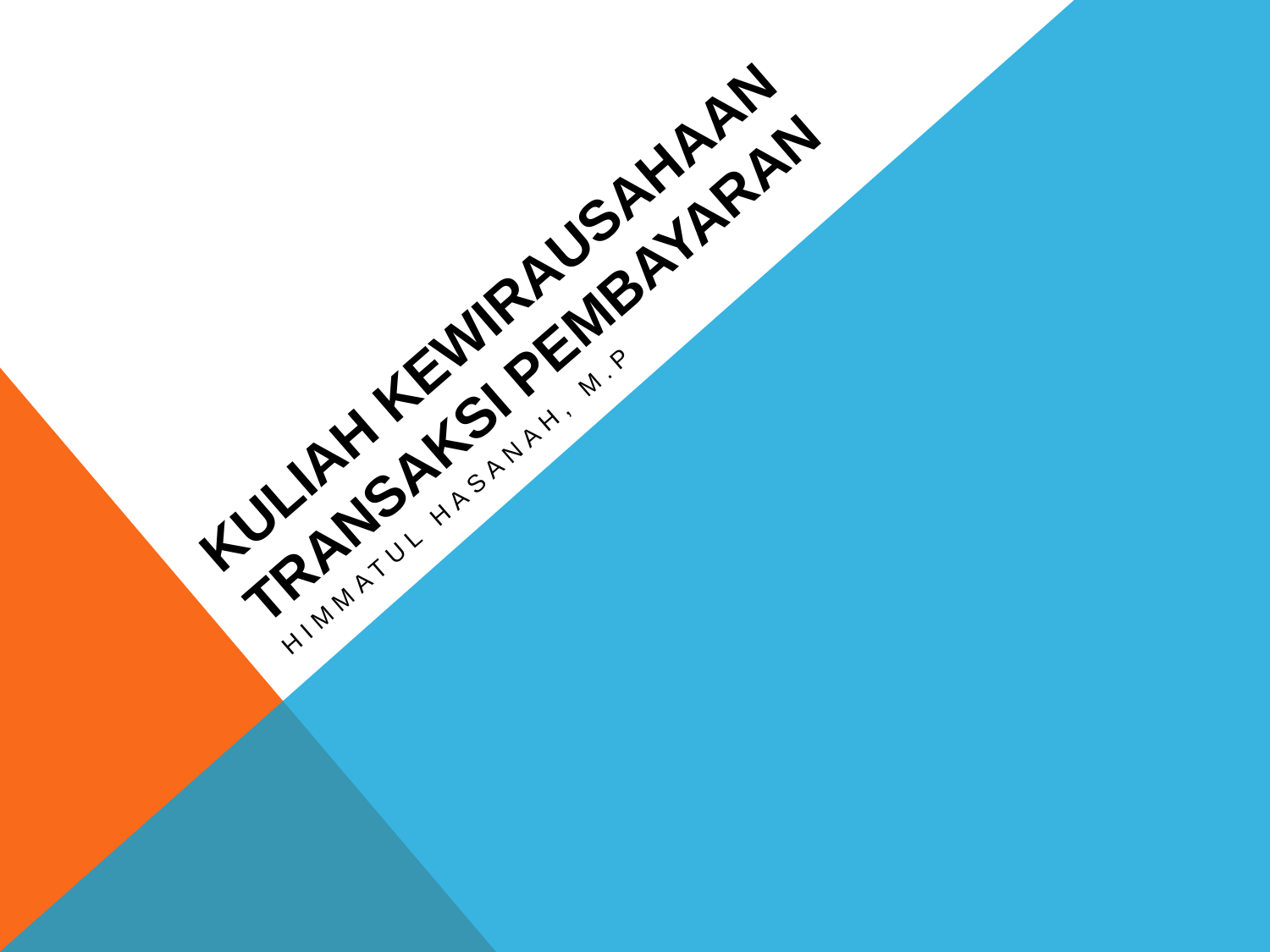

# KULIAH KEWIRAUSAHAAN TRANSAKSI PEMBAYARAN
Himmatul Hasanah, M.P